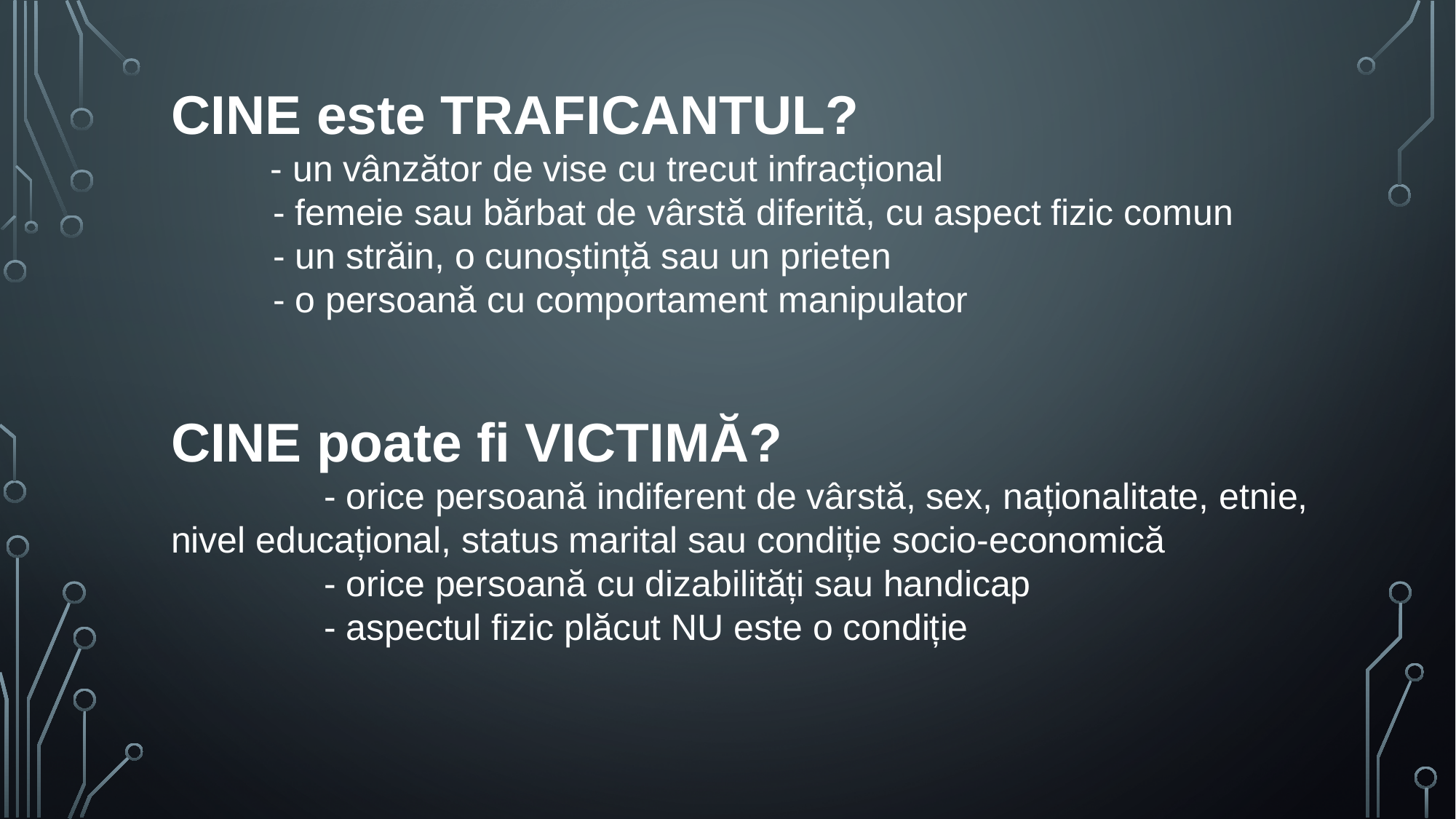

CINE este TRAFICANTUL?
             - un vânzător de vise cu trecut infracțional
          - femeie sau bărbat de vârstă diferită, cu aspect fizic comun
          - un străin, o cunoștință sau un prieten
          - o persoană cu comportament manipulator

CINE poate fi VICTIMĂ?
                    - orice persoană indiferent de vârstă, sex, naționalitate, etnie, nivel educațional, status marital sau condiție socio-economică
               - orice persoană cu dizabilități sau handicap
               - aspectul fizic plăcut NU este o condiție